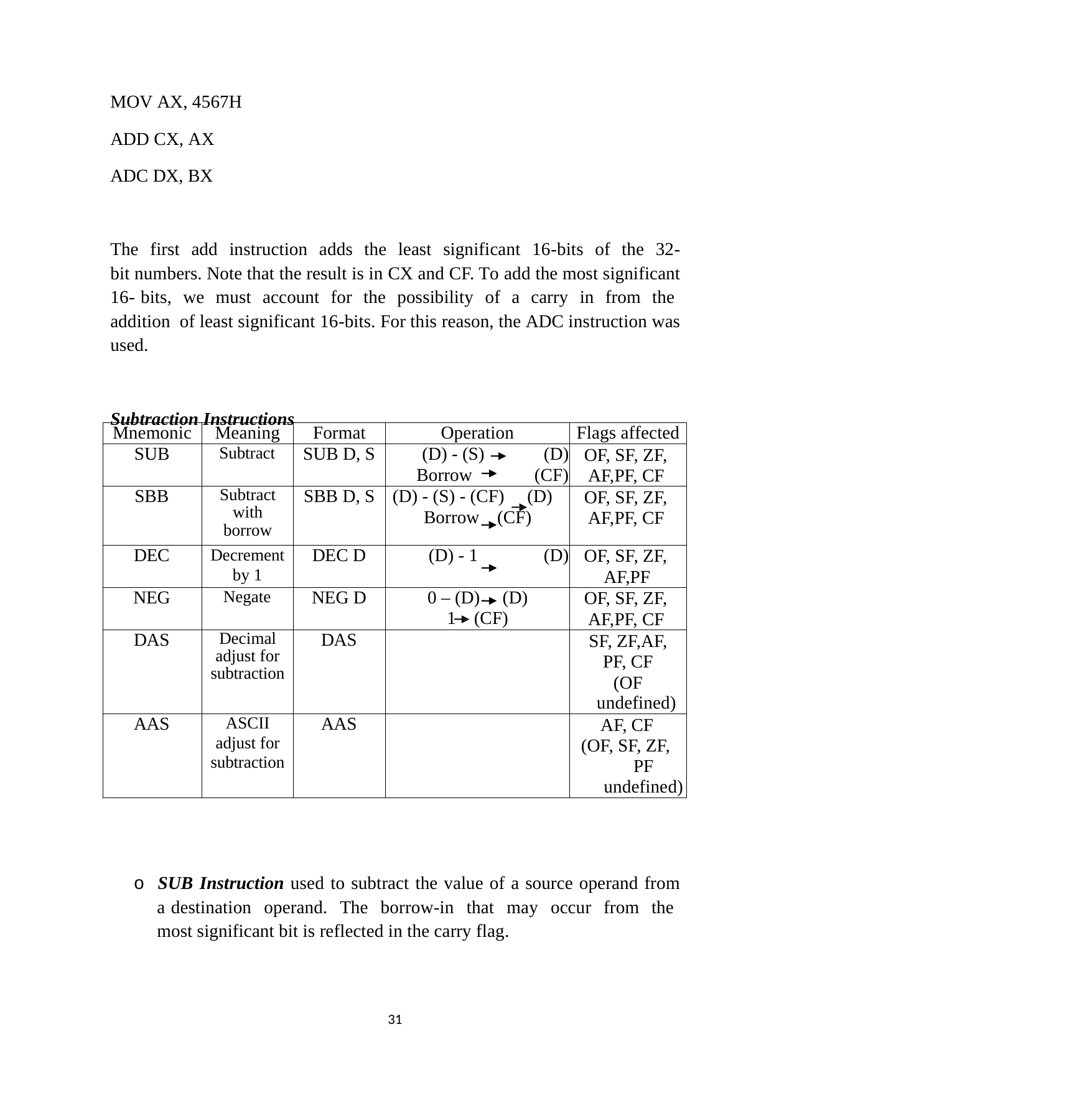

MOV AX, 4567H ADD CX, AX ADC DX, BX

The  first  add  instruction  adds  the  least  significant  16-bits  of  the  32-bit numbers. Note that the result is in CX and CF. To add the most significant 16- bits,  we  must  account  for  the  possibility  of  a  carry  in  from  the  addition  of least significant 16-bits. For this reason, the ADC instruction was used.

Subtraction Instructions
| Mnemonic | Meaning | Format | Operation | Flags affected |
| --- | --- | --- | --- | --- |
| SUB | Subtract | SUB D, S | (D) - (S) (D) Borrow (CF) | OF, SF, ZF, AF,PF, CF |
| SBB | Subtract with borrow | SBB D, S | (D) - (S) - (CF) (D) Borrow (CF) | OF, SF, ZF, AF,PF, CF |
| DEC | Decrement by 1 | DEC D | (D) - 1 (D) | OF, SF, ZF, AF,PF |
| NEG | Negate | NEG D | 0 – (D) (D) 1 (CF) | OF, SF, ZF, AF,PF, CF |
| DAS | Decimal adjust for subtraction | DAS |  | SF, ZF,AF, PF, CF (OF undefined) |
| AAS | ASCII adjust for subtraction | AAS |  | AF, CF (OF, SF, ZF, PF undefined) |

o SUB Instruction used to subtract the value of a source operand from a destination  operand.  The  borrow-in  that  may  occur  from  the  most significant bit is reflected in the carry flag.
31